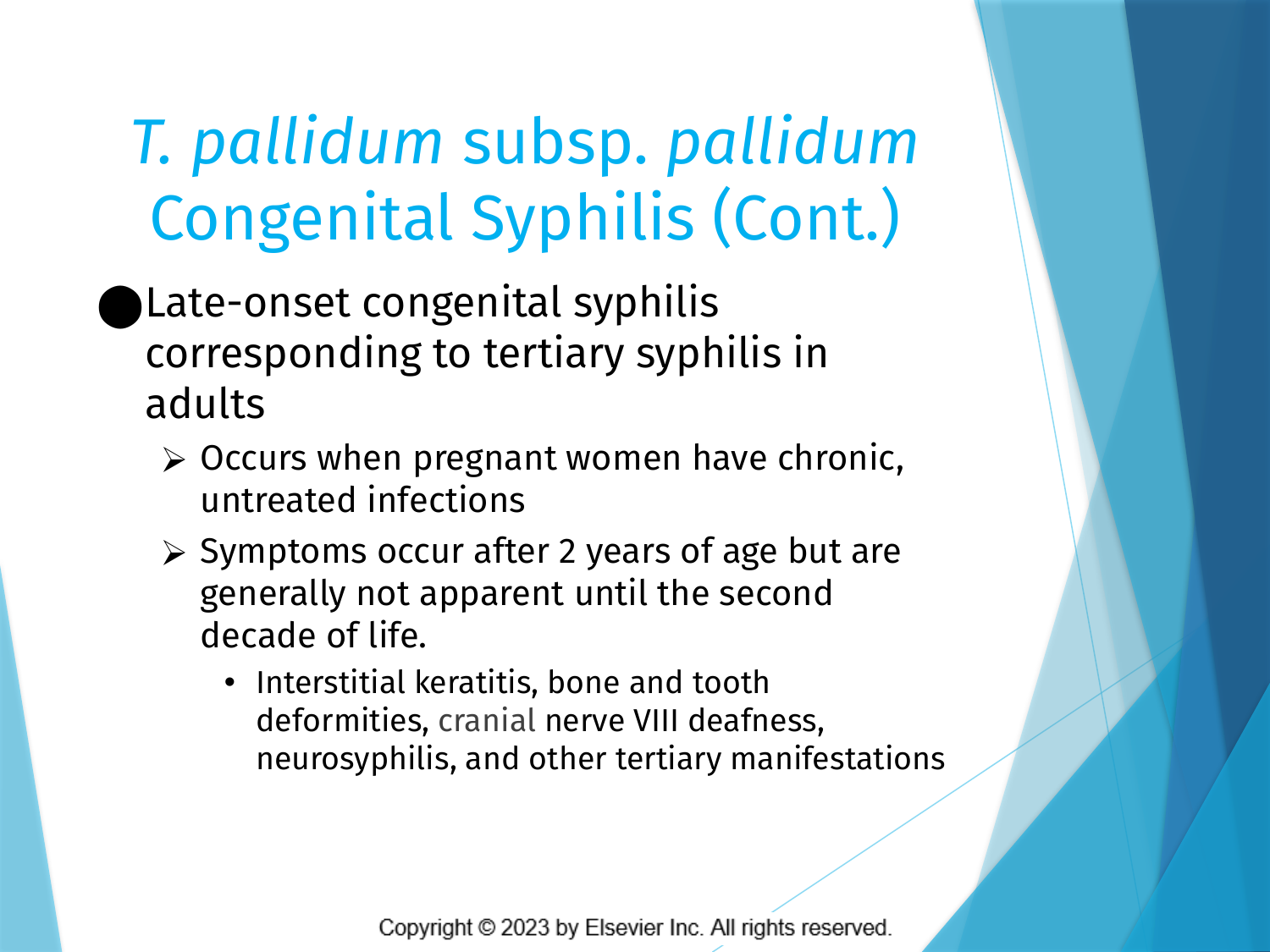

# T. pallidum subsp. pallidum Congenital Syphilis (Cont.)
Late-onset congenital syphilis corresponding to tertiary syphilis in adults
Occurs when pregnant women have chronic, untreated infections
Symptoms occur after 2 years of age but are generally not apparent until the second decade of life.
Interstitial keratitis, bone and tooth deformities, cranial nerve VIII deafness, neurosyphilis, and other tertiary manifestations